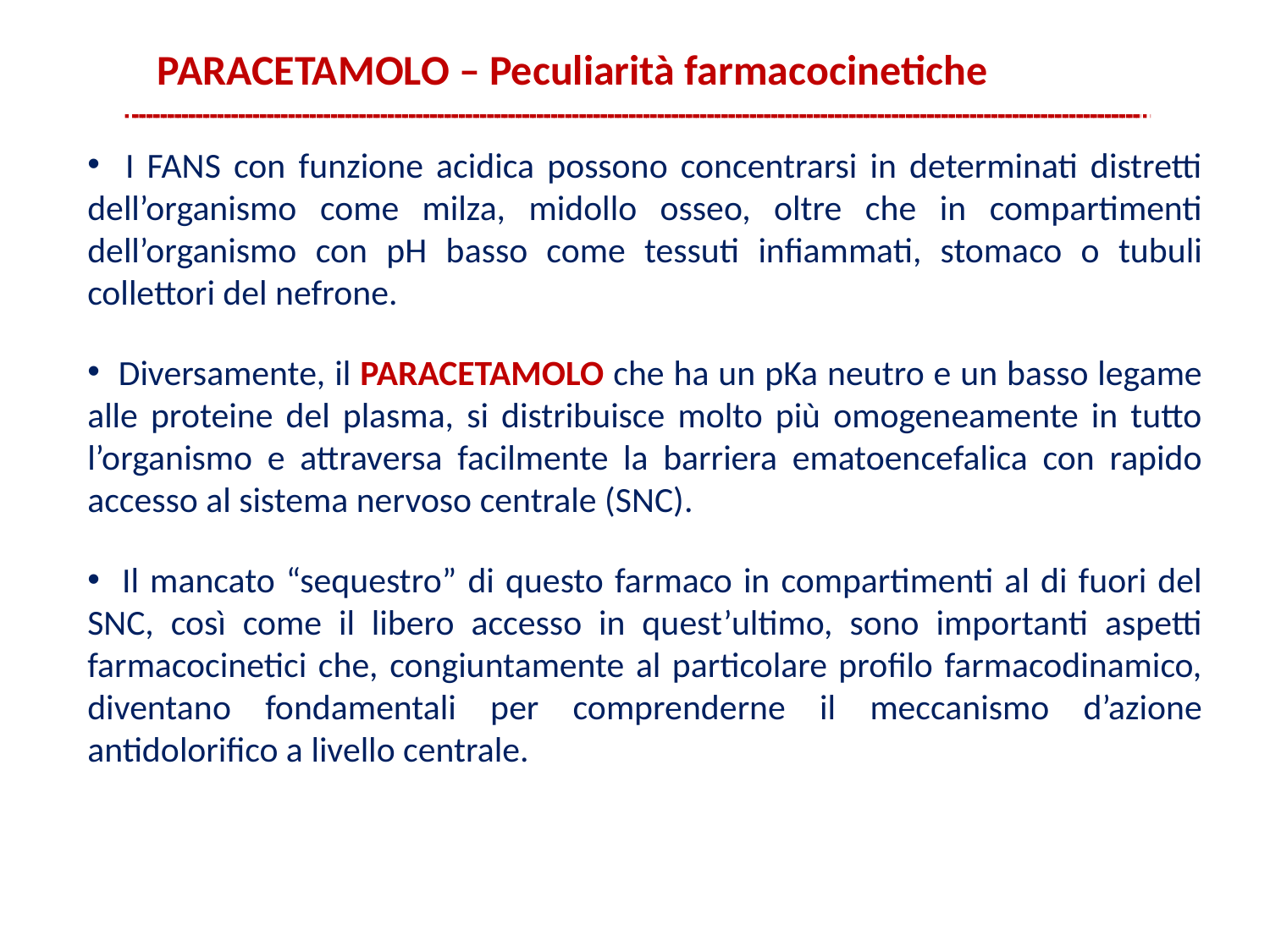

PARACETAMOLO – Peculiarità farmacocinetiche

  I FANS con funzione acidica possono concentrarsi in determinati distretti dell’organismo come milza, midollo osseo, oltre che in compartimenti dell’organismo con pH basso come tessuti infiammati, stomaco o tubuli collettori del nefrone.

  Diversamente, il PARACETAMOLO che ha un pKa neutro e un basso legame alle proteine del plasma, si distribuisce molto più omogeneamente in tutto l’organismo e attraversa facilmente la barriera ematoencefalica con rapido accesso al sistema nervoso centrale (SNC).

  Il mancato “sequestro” di questo farmaco in compartimenti al di fuori del SNC, così come il libero accesso in quest’ultimo, sono importanti aspetti farmacocinetici che, congiuntamente al particolare profilo farmacodinamico, diventano fondamentali per comprenderne il meccanismo d’azione antidolorifico a livello centrale.